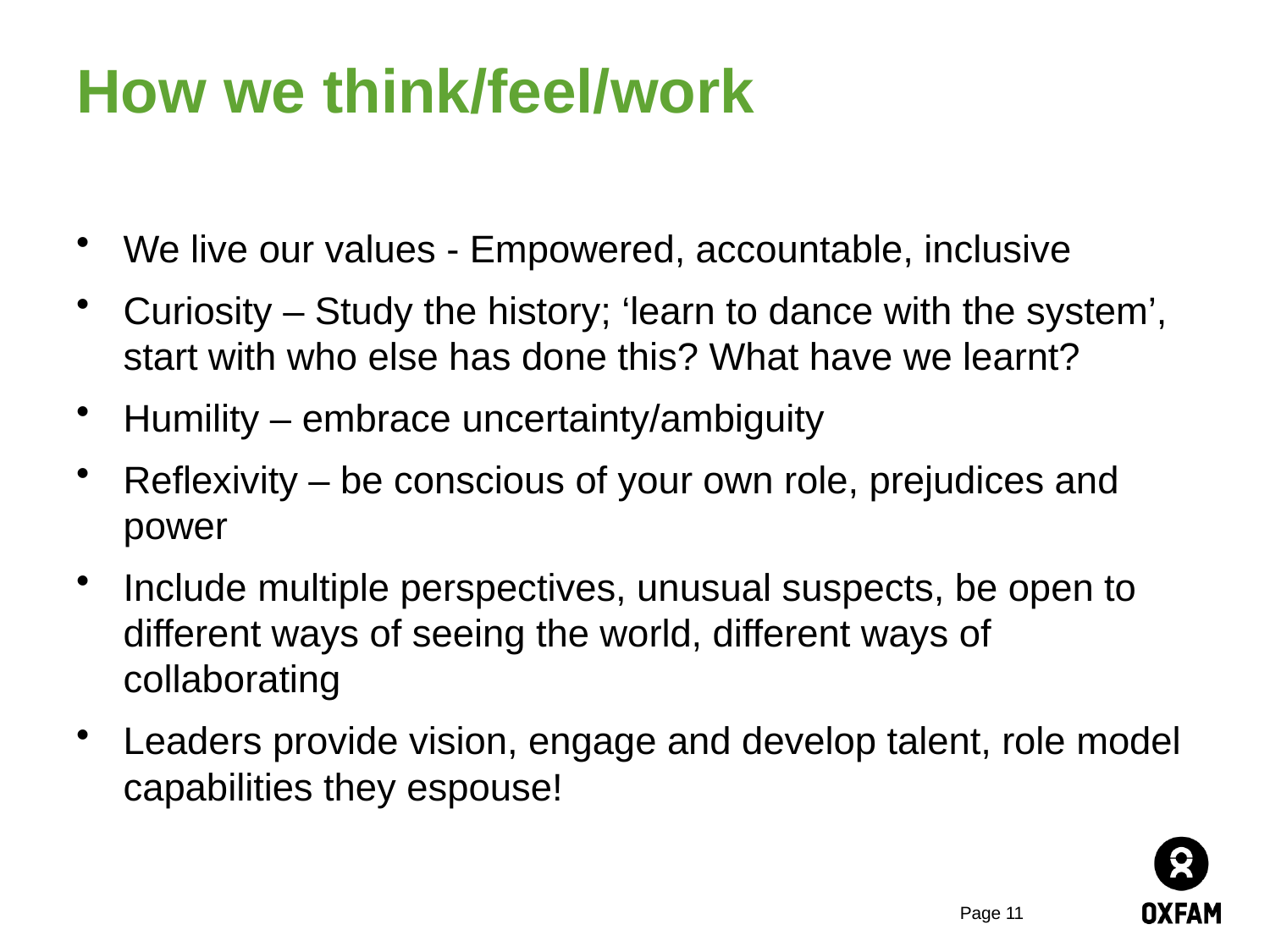

# How we think/feel/work

We live our values - Empowered, accountable, inclusive
Curiosity – Study the history; ‘learn to dance with the system’, start with who else has done this? What have we learnt?
Humility – embrace uncertainty/ambiguity
Reflexivity – be conscious of your own role, prejudices and power
Include multiple perspectives, unusual suspects, be open to different ways of seeing the world, different ways of collaborating
Leaders provide vision, engage and develop talent, role model capabilities they espouse!